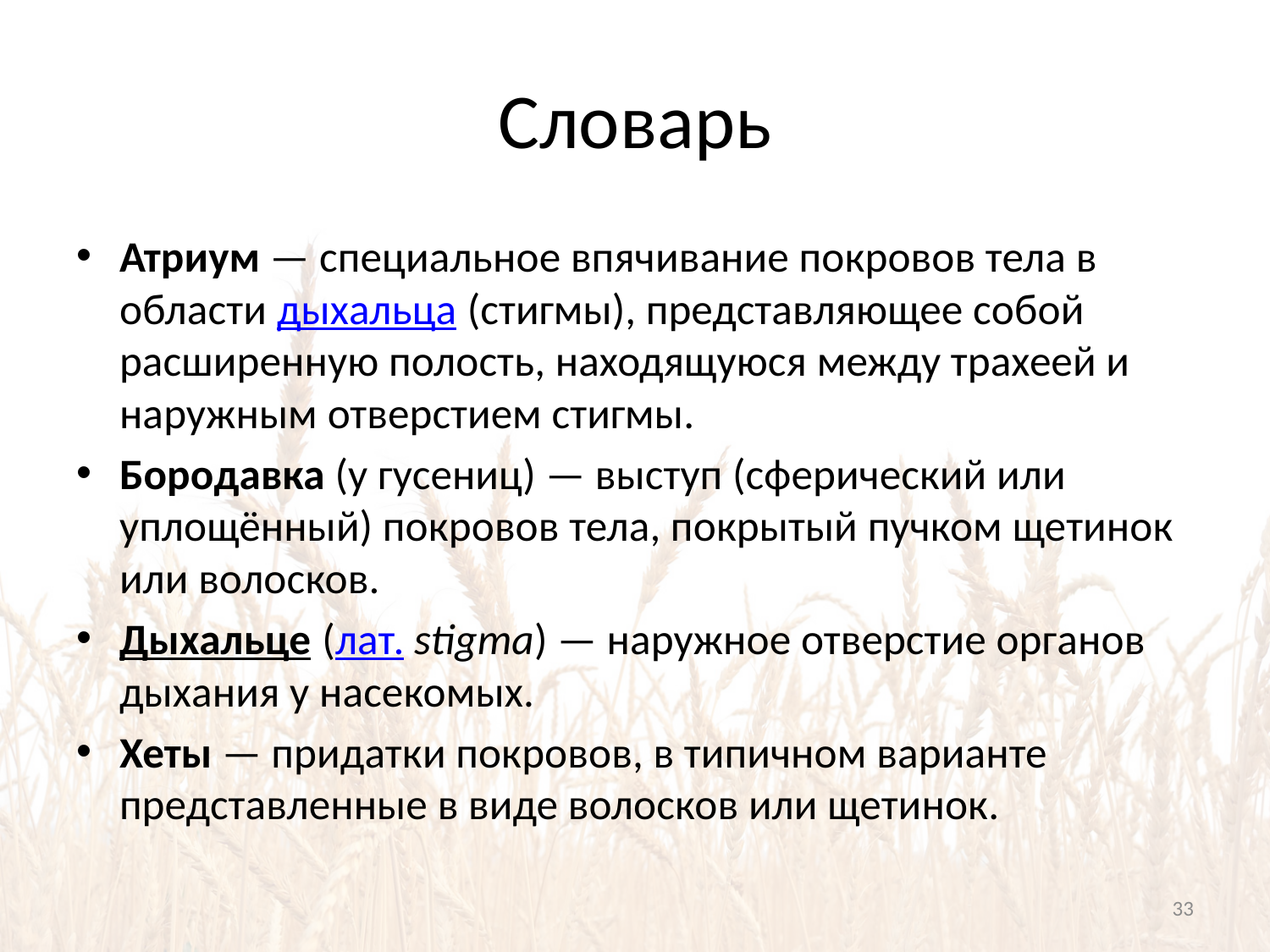

# Словарь
Атриум — специальное впячивание покровов тела в области дыхальца (стигмы), представляющее собой расширенную полость, находящуюся между трахеей и наружным отверстием стигмы.
Бородавка (у гусениц) — выступ (сферический или уплощённый) покровов тела, покрытый пучком щетинок или волосков.
Дыхальце (лат. stigma) — наружное отверстие органов дыхания у насекомых.
Хеты — придатки покровов, в типичном варианте представленные в виде волосков или щетинок.

33